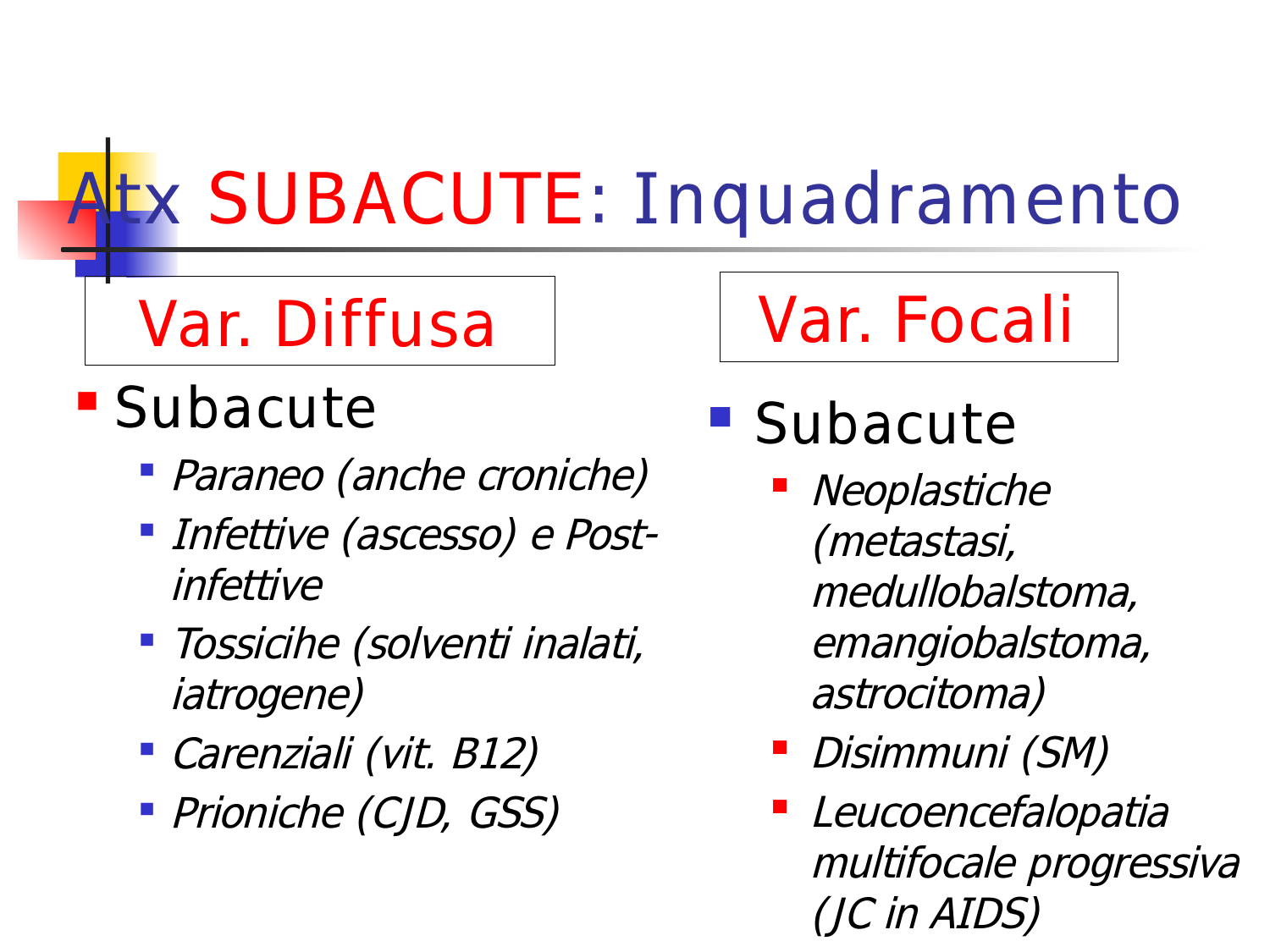

# Atx SUBACUTE: Inquadramento
Var. Focali
Var. Diffusa
Subacute
Paraneo (anche croniche)
Infettive (ascesso) e Post-infettive
Tossicihe (solventi inalati, iatrogene)
Carenziali (vit. B12)
Prioniche (CJD, GSS)
Subacute
Neoplastiche (metastasi, medullobalstoma, emangiobalstoma, astrocitoma)
Disimmuni (SM)
Leucoencefalopatia multifocale progressiva (JC in AIDS)